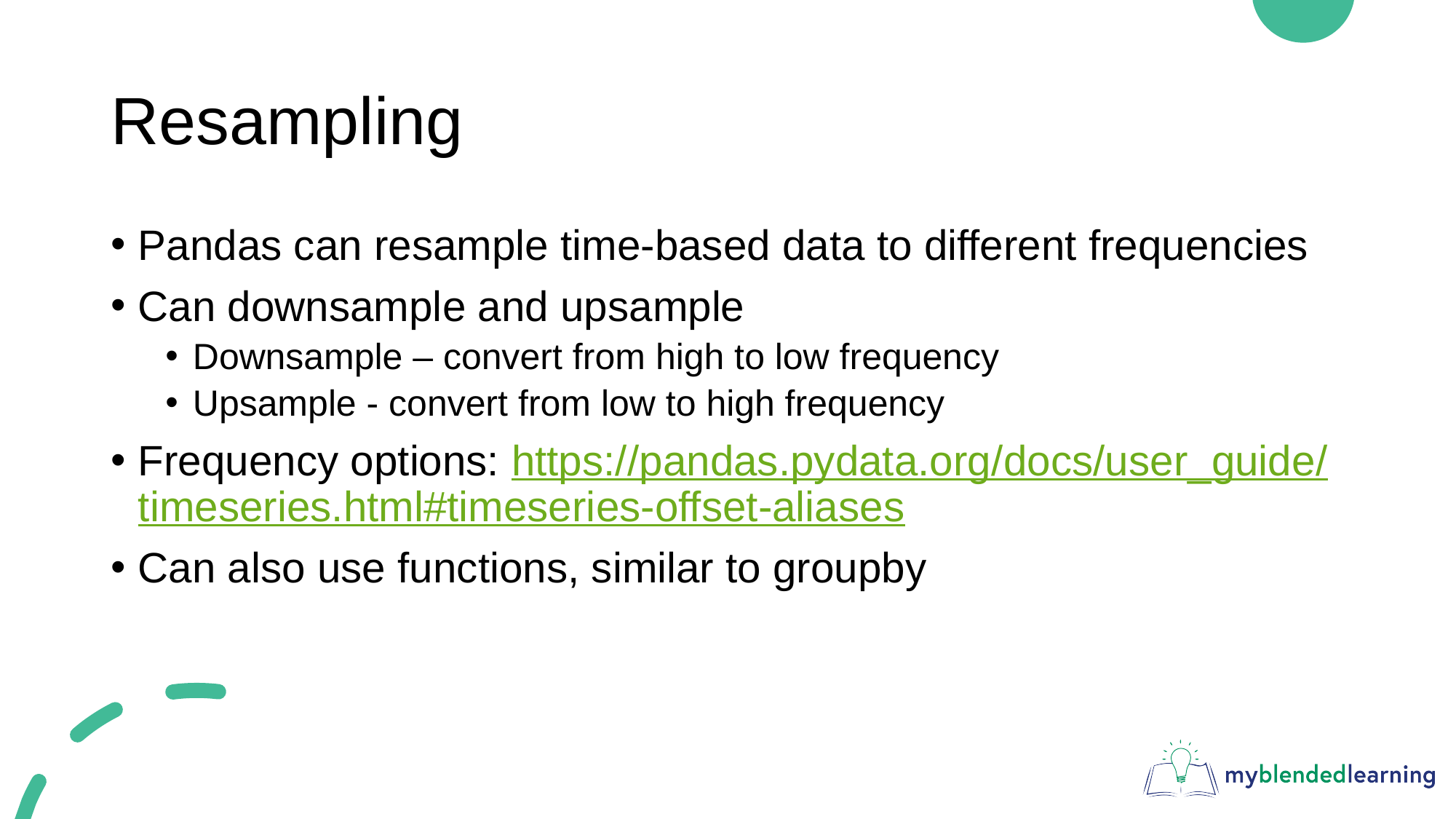

# Resampling
Pandas can resample time-based data to different frequencies
Can downsample and upsample
Downsample – convert from high to low frequency
Upsample - convert from low to high frequency
Frequency options: https://pandas.pydata.org/docs/user_guide/timeseries.html#timeseries-offset-aliases
Can also use functions, similar to groupby